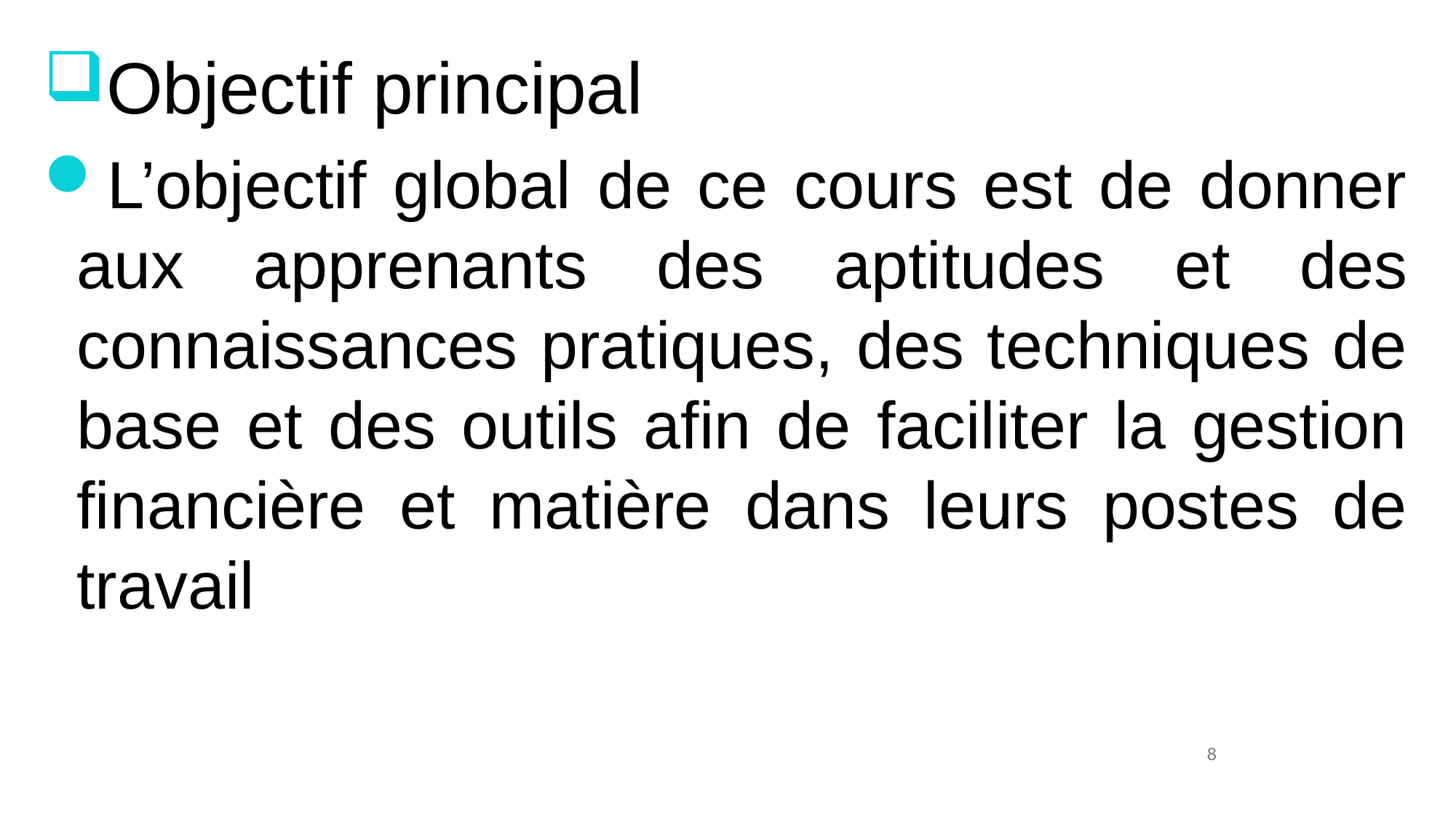

Objectif principal
L’objectif global de ce cours est de donner aux apprenants des aptitudes et des connaissances pratiques, des techniques de base et des outils afin de faciliter la gestion financière et matière dans leurs postes de travail
8